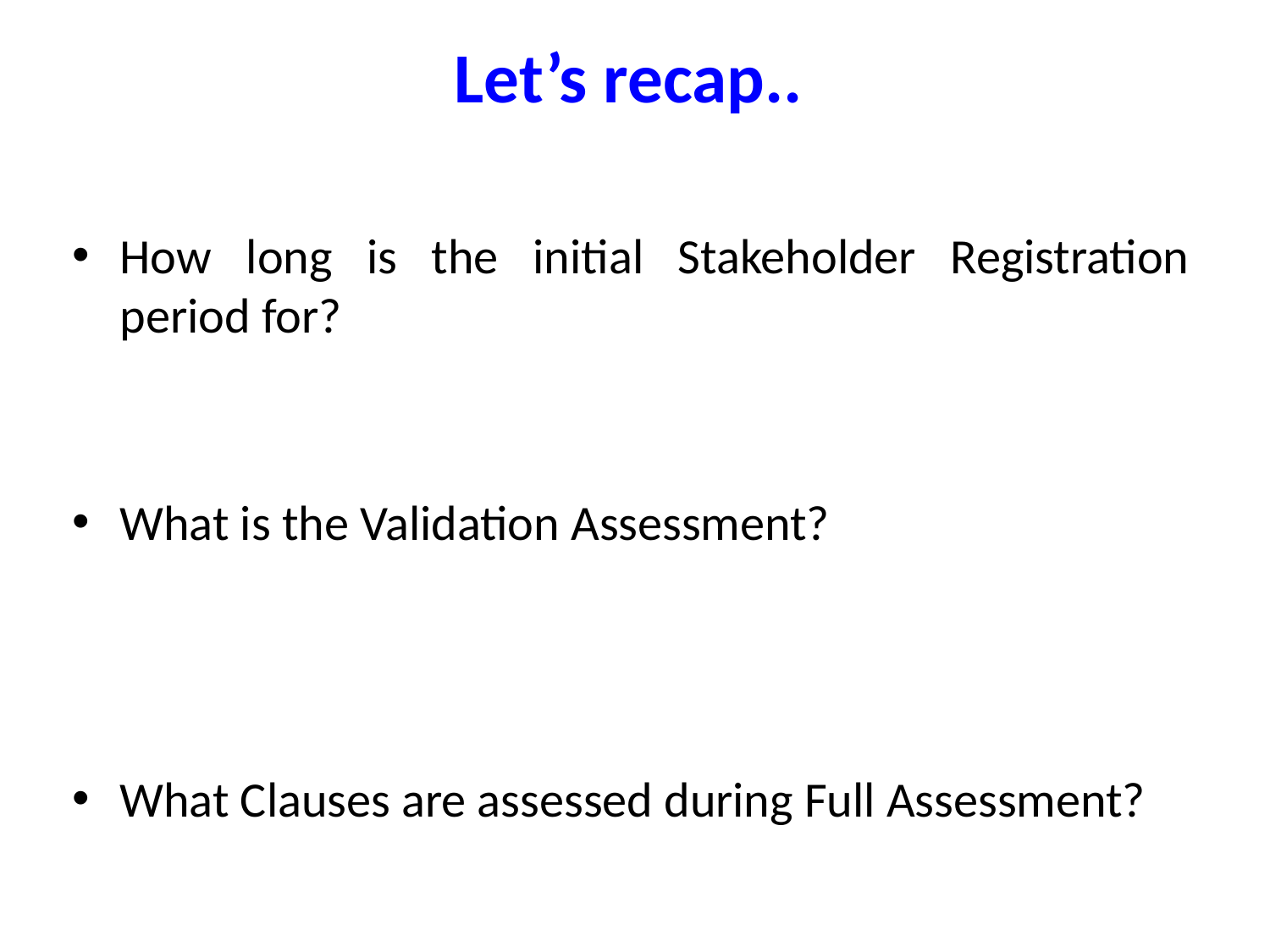

# Let’s recap..
How long is the initial Stakeholder Registration period for?

What is the Validation Assessment?

What Clauses are assessed during Full Assessment?